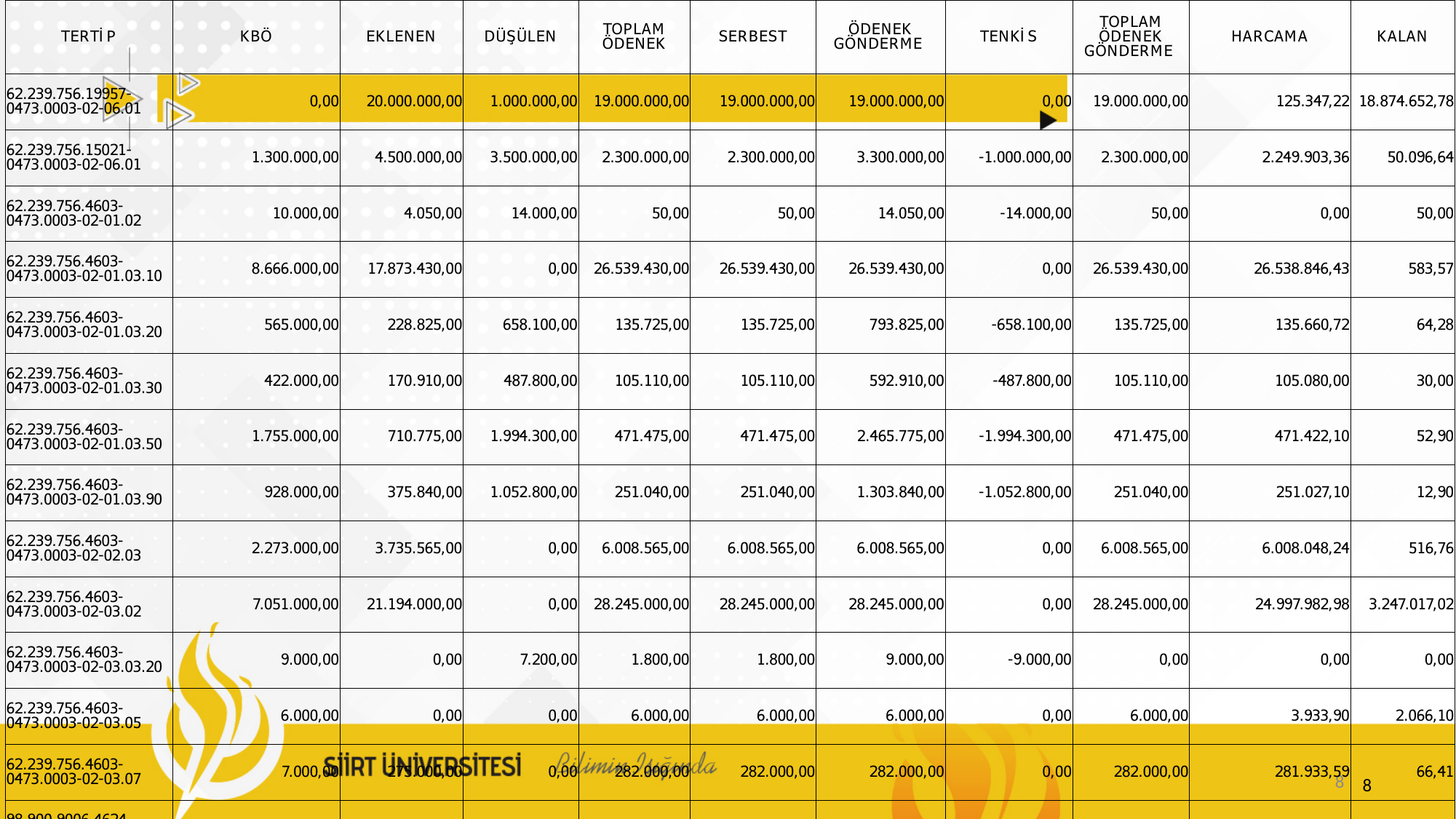

| TERTİP | KBÖ | EKLENEN | DÜŞÜLEN | TOPLAM ÖDENEK | SERBEST | ÖDENEK GÖNDERME | TENKİS | TOPLAM ÖDENEK GÖNDERME | HARCAMA | KALAN |
| --- | --- | --- | --- | --- | --- | --- | --- | --- | --- | --- |
| 62.239.756.19957-0473.0003-02-06.01 | 0,00 | 20.000.000,00 | 1.000.000,00 | 19.000.000,00 | 19.000.000,00 | 19.000.000,00 | 0,00 | 19.000.000,00 | 125.347,22 | 18.874.652,78 |
| 62.239.756.15021-0473.0003-02-06.01 | 1.300.000,00 | 4.500.000,00 | 3.500.000,00 | 2.300.000,00 | 2.300.000,00 | 3.300.000,00 | -1.000.000,00 | 2.300.000,00 | 2.249.903,36 | 50.096,64 |
| 62.239.756.4603-0473.0003-02-01.02 | 10.000,00 | 4.050,00 | 14.000,00 | 50,00 | 50,00 | 14.050,00 | -14.000,00 | 50,00 | 0,00 | 50,00 |
| 62.239.756.4603-0473.0003-02-01.03.10 | 8.666.000,00 | 17.873.430,00 | 0,00 | 26.539.430,00 | 26.539.430,00 | 26.539.430,00 | 0,00 | 26.539.430,00 | 26.538.846,43 | 583,57 |
| 62.239.756.4603-0473.0003-02-01.03.20 | 565.000,00 | 228.825,00 | 658.100,00 | 135.725,00 | 135.725,00 | 793.825,00 | -658.100,00 | 135.725,00 | 135.660,72 | 64,28 |
| 62.239.756.4603-0473.0003-02-01.03.30 | 422.000,00 | 170.910,00 | 487.800,00 | 105.110,00 | 105.110,00 | 592.910,00 | -487.800,00 | 105.110,00 | 105.080,00 | 30,00 |
| 62.239.756.4603-0473.0003-02-01.03.50 | 1.755.000,00 | 710.775,00 | 1.994.300,00 | 471.475,00 | 471.475,00 | 2.465.775,00 | -1.994.300,00 | 471.475,00 | 471.422,10 | 52,90 |
| 62.239.756.4603-0473.0003-02-01.03.90 | 928.000,00 | 375.840,00 | 1.052.800,00 | 251.040,00 | 251.040,00 | 1.303.840,00 | -1.052.800,00 | 251.040,00 | 251.027,10 | 12,90 |
| 62.239.756.4603-0473.0003-02-02.03 | 2.273.000,00 | 3.735.565,00 | 0,00 | 6.008.565,00 | 6.008.565,00 | 6.008.565,00 | 0,00 | 6.008.565,00 | 6.008.048,24 | 516,76 |
| 62.239.756.4603-0473.0003-02-03.02 | 7.051.000,00 | 21.194.000,00 | 0,00 | 28.245.000,00 | 28.245.000,00 | 28.245.000,00 | 0,00 | 28.245.000,00 | 24.997.982,98 | 3.247.017,02 |
| 62.239.756.4603-0473.0003-02-03.03.20 | 9.000,00 | 0,00 | 7.200,00 | 1.800,00 | 1.800,00 | 9.000,00 | -9.000,00 | 0,00 | 0,00 | 0,00 |
| 62.239.756.4603-0473.0003-02-03.05 | 6.000,00 | 0,00 | 0,00 | 6.000,00 | 6.000,00 | 6.000,00 | 0,00 | 6.000,00 | 3.933,90 | 2.066,10 |
| 62.239.756.4603-0473.0003-02-03.07 | 7.000,00 | 275.000,00 | 0,00 | 282.000,00 | 282.000,00 | 282.000,00 | 0,00 | 282.000,00 | 281.933,59 | 66,41 |
| 98.900.9006.4624-0473.0003-02-01.01 | 3.724.000,00 | 1.508.220,00 | 1.988.000,00 | 3.244.220,00 | 3.244.220,00 | 5.232.220,00 | -1.988.000,00 | 3.244.220,00 | 3.244.173,86 | 46,14 |
| 98.900.9006.4624-0473.0003-02-01.02 | 95.000,00 | 49.075,00 | 0,00 | 144.075,00 | 144.075,00 | 144.075,00 | 0,00 | 144.075,00 | 144.033,94 | 41,06 |
| 98.900.9006.4624-0473.0003-02-01.04 | 9.000,00 | 3.645,00 | 0,00 | 12.645,00 | 12.645,00 | 12.645,00 | -12.600,00 | 45,00 | 0,00 | 45,00 |
| 98.900.9006.4624-0473.0003-02-02.01 | 575.000,00 | 232.875,00 | 313.000,00 | 494.875,00 | 494.875,00 | 807.875,00 | -313.000,00 | 494.875,00 | 494.865,55 | 9,45 |
| 98.900.9006.4624-0473.0003-02-02.02 | 22.000,00 | 15.910,00 | 0,00 | 37.910,00 | 37.910,00 | 37.910,00 | 0,00 | 37.910,00 | 37.359,74 | 550,26 |
| 98.900.9006.4624-0473.0003-02-03.02 | 547.000,00 | 0,00 | 0,00 | 547.000,00 | 547.000,00 | 547.000,00 | 0,00 | 547.000,00 | 299.622,75 | 247.377,25 |
| 98.900.9006.4624-0473.0003-02-03.03.10 | 7.000,00 | 10.000,00 | 0,00 | 17.000,00 | 17.000,00 | 17.000,00 | 0,00 | 17.000,00 | 16.481,10 | 518,90 |
| 98.900.9006.4624-0473.0003-02-03.03.20 | 8.000,00 | 0,00 | 0,00 | 8.000,00 | 8.000,00 | 8.000,00 | 0,00 | 8.000,00 | 3.662,43 | 4.337,57 |
| 98.900.9006.4624-0473.0003-02-03.05 | 417.000,00 | 0,00 | 0,00 | 417.000,00 | 417.000,00 | 442.000,00 | -25.000,00 | 417.000,00 | 312.144,03 | 104.855,97 |
| 98.900.9006.4624-0473.0003-02-03.07 | 84.000,00 | 0,00 | 0,00 | 84.000,00 | 84.000,00 | 84.000,00 | 0,00 | 84.000,00 | 82.944,28 | 1.055,72 |
| 98.900.9006.4624-0473.0003-02-03.08 | 4.000,00 | 0,00 | 0,00 | 4.000,00 | 4.000,00 | 4.000,00 | 0,00 | 4.000,00 | 0,00 | 4.000,00 |
| 98.900.9038.13290-0473.0003-13-03.02 | 646.000,00 | 0,00 | 0,00 | 646.000,00 | 646.000,00 | 0,00 | 0,00 | 0,00 | 0,00 | 0,00 |
| 98.900.9038.13290-0473.0003-13-03.05 | 135.000,00 | 0,00 | 0,00 | 135.000,00 | 135.000,00 | 0,00 | 0,00 | 0,00 | 0,00 | 0,00 |
| 98.900.9038.13290-0473.0003-13-03.07 | 243.000,00 | 0,00 | 0,00 | 243.000,00 | 243.000,00 | 0,00 | 0,00 | 0,00 | 0,00 | 0,00 |
| 98.900.9038.13290-0473.0003-13-03.08 | 4.000,00 | 0,00 | 0,00 | 0,00 | 0,00 | 0,00 | 4.000,00 | 0,00 | 0,00 | 0,00 |
| GENEL TOPLAM | 89.384.920,00 | 95.897.120,00 | -7.554.600,00 | 88.342.520,00 | 65.804.473,32 | 22.538.046,68 | 23.580.446,68 | 4.362.300,00 | 41.834.000,00 | 11.008.000,00 |
8
8